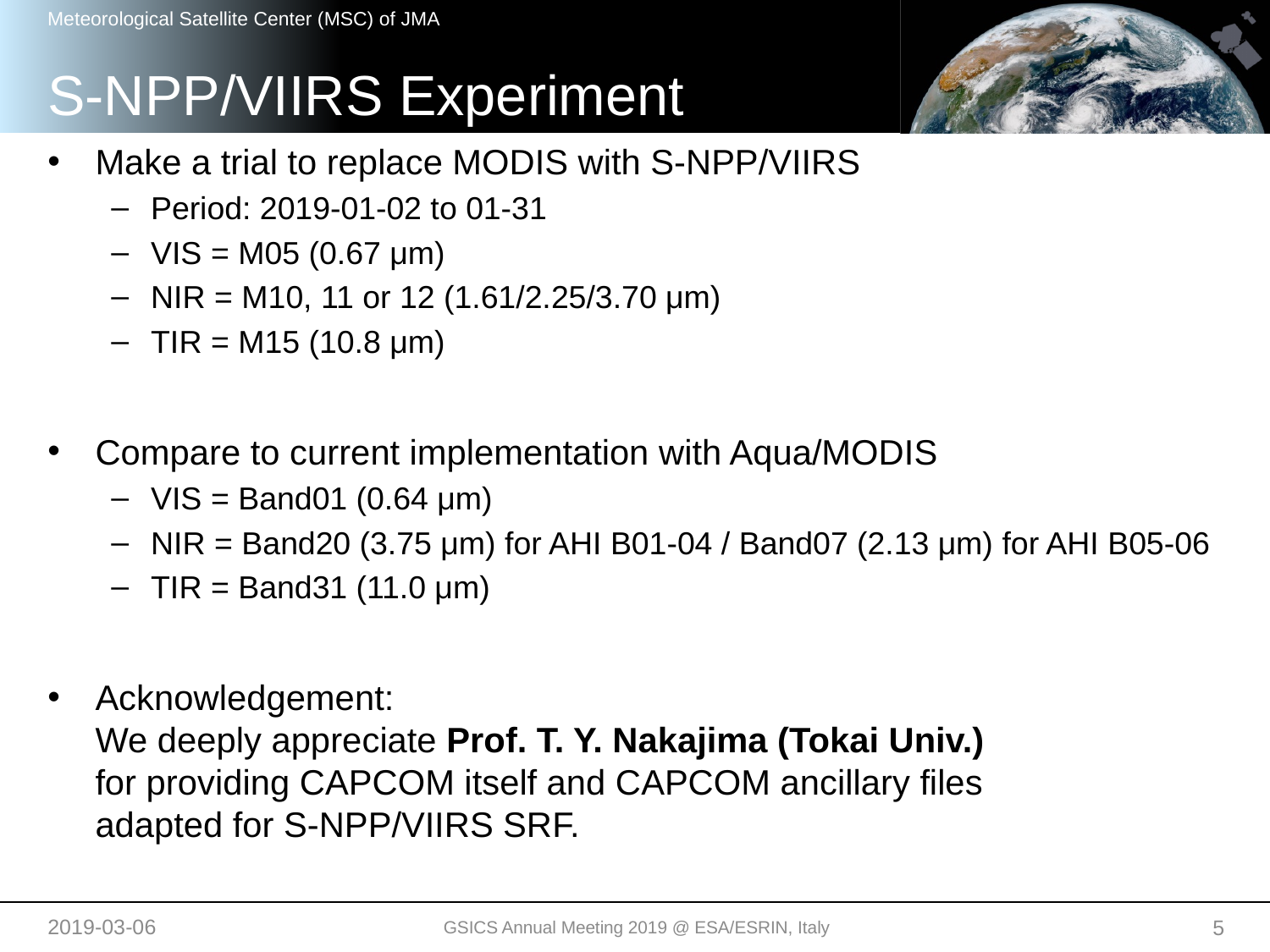

# S-NPP/VIIRS Experiment
Make a trial to replace MODIS with S-NPP/VIIRS
Period: 2019-01-02 to 01-31
VIS = M05 (0.67 μm)
NIR = M10, 11 or 12 (1.61/2.25/3.70 μm)
TIR = M15 (10.8 μm)

Compare to current implementation with Aqua/MODIS
VIS = Band01 (0.64 μm)
NIR = Band20 (3.75 μm) for AHI B01-04 / Band07 (2.13 μm) for AHI B05-06
TIR = Band31 (11.0 μm)

Acknowledgement:
We deeply appreciate Prof. T. Y. Nakajima (Tokai Univ.)
for providing CAPCOM itself and CAPCOM ancillary files
adapted for S-NPP/VIIRS SRF.
2019-03-06
GSICS Annual Meeting 2019 @ ESA/ESRIN, Italy
5